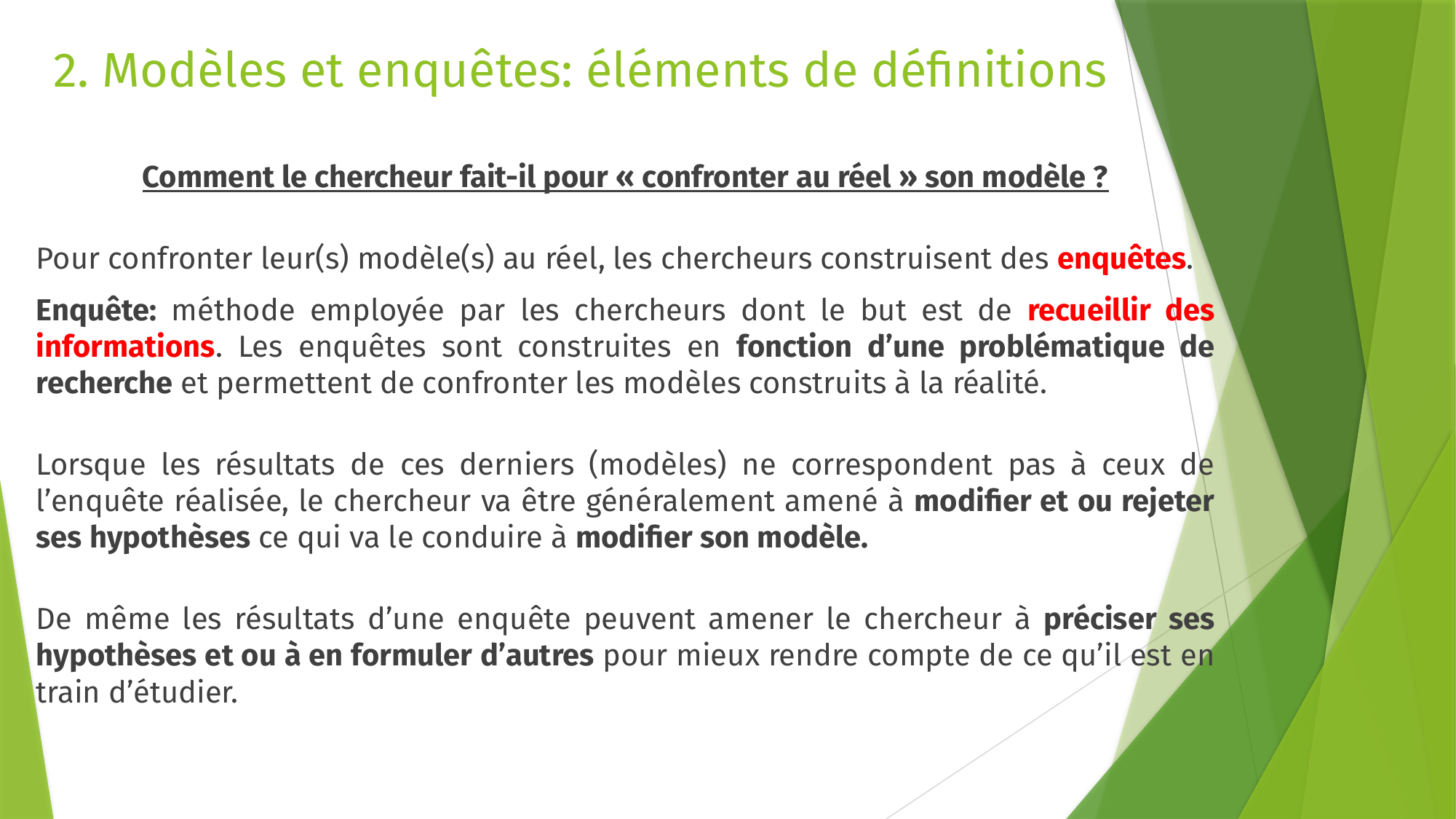

# 2. Modèles et enquêtes: éléments de définitions
Comment le chercheur fait-il pour « confronter au réel » son modèle ?

Pour confronter leur(s) modèle(s) au réel, les chercheurs construisent des enquêtes.
Enquête: méthode employée par les chercheurs dont le but est de recueillir des informations. Les enquêtes sont construites en fonction d’une problématique de recherche et permettent de confronter les modèles construits à la réalité.

Lorsque les résultats de ces derniers (modèles) ne correspondent pas à ceux de l’enquête réalisée, le chercheur va être généralement amené à modifier et ou rejeter ses hypothèses ce qui va le conduire à modifier son modèle.

De même les résultats d’une enquête peuvent amener le chercheur à préciser ses hypothèses et ou à en formuler d’autres pour mieux rendre compte de ce qu’il est en train d’étudier.